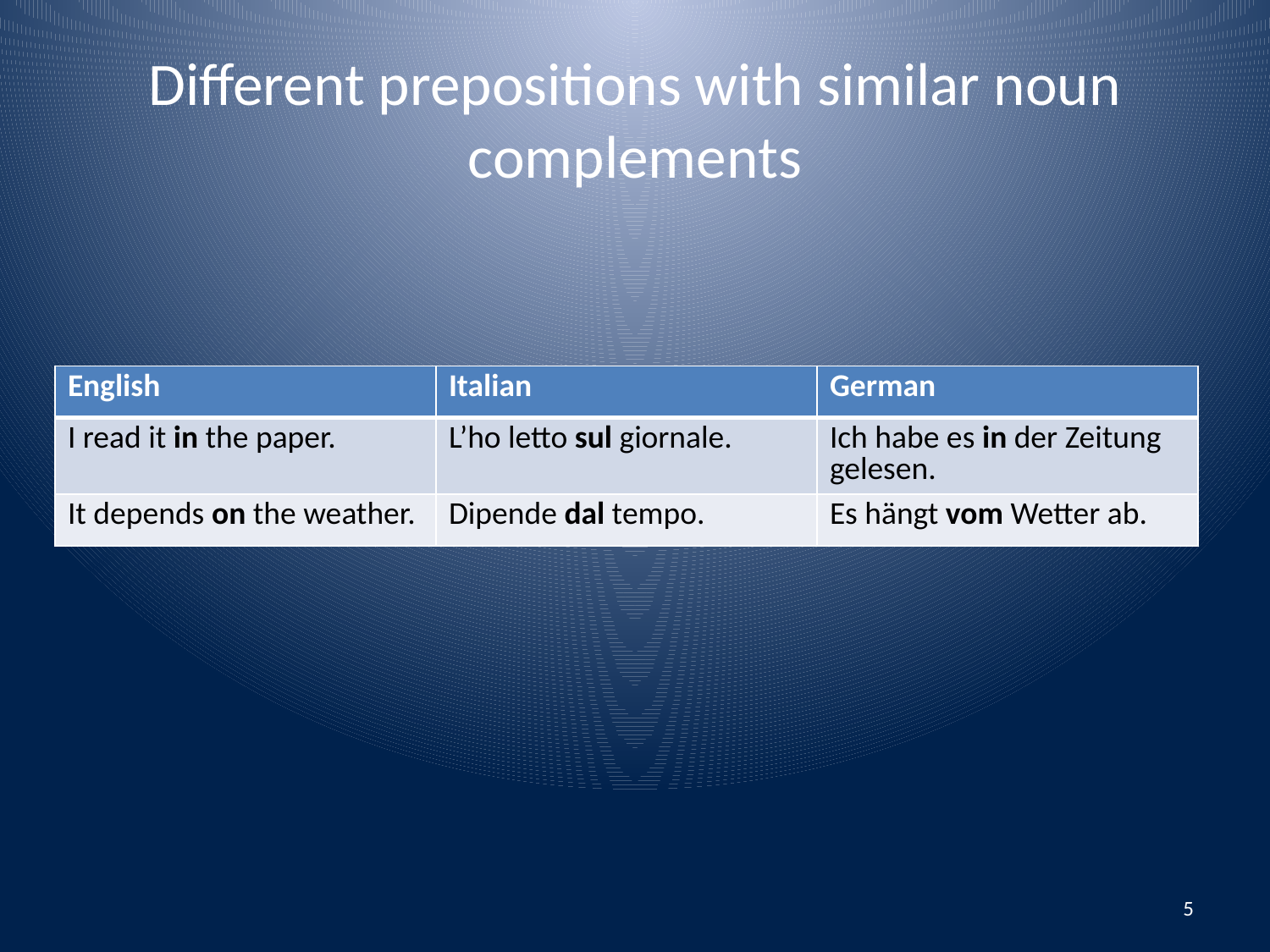

# Different prepositions with similar noun complements
| English | Italian | German |
| --- | --- | --- |
| I read it in the paper. | L’ho letto sul giornale. | Ich habe es in der Zeitung gelesen. |
| It depends on the weather. | Dipende dal tempo. | Es hängt vom Wetter ab. |
5